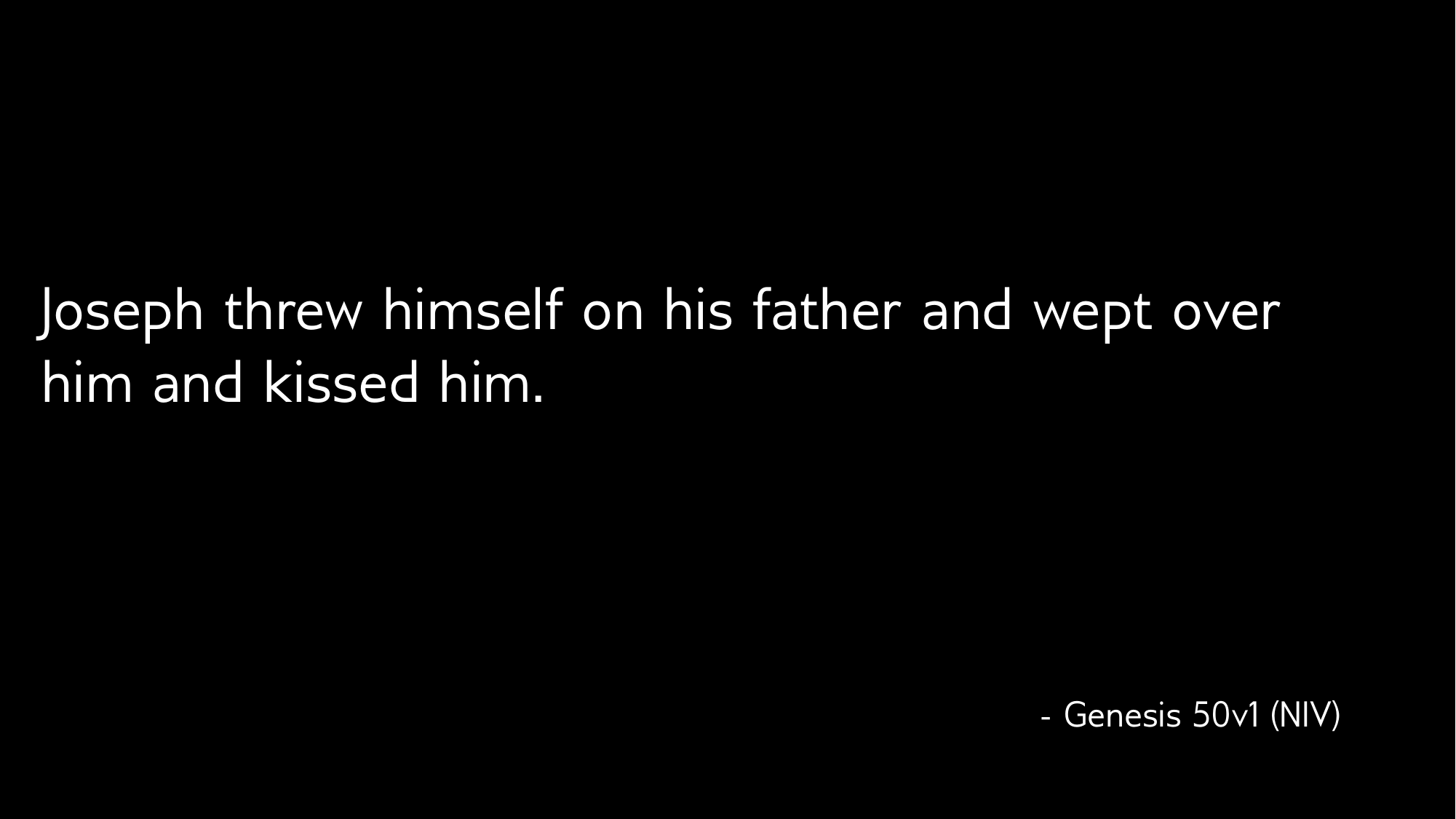

Joseph threw himself on his father and wept over him and kissed him.
- Genesis 50v1 (NIV)